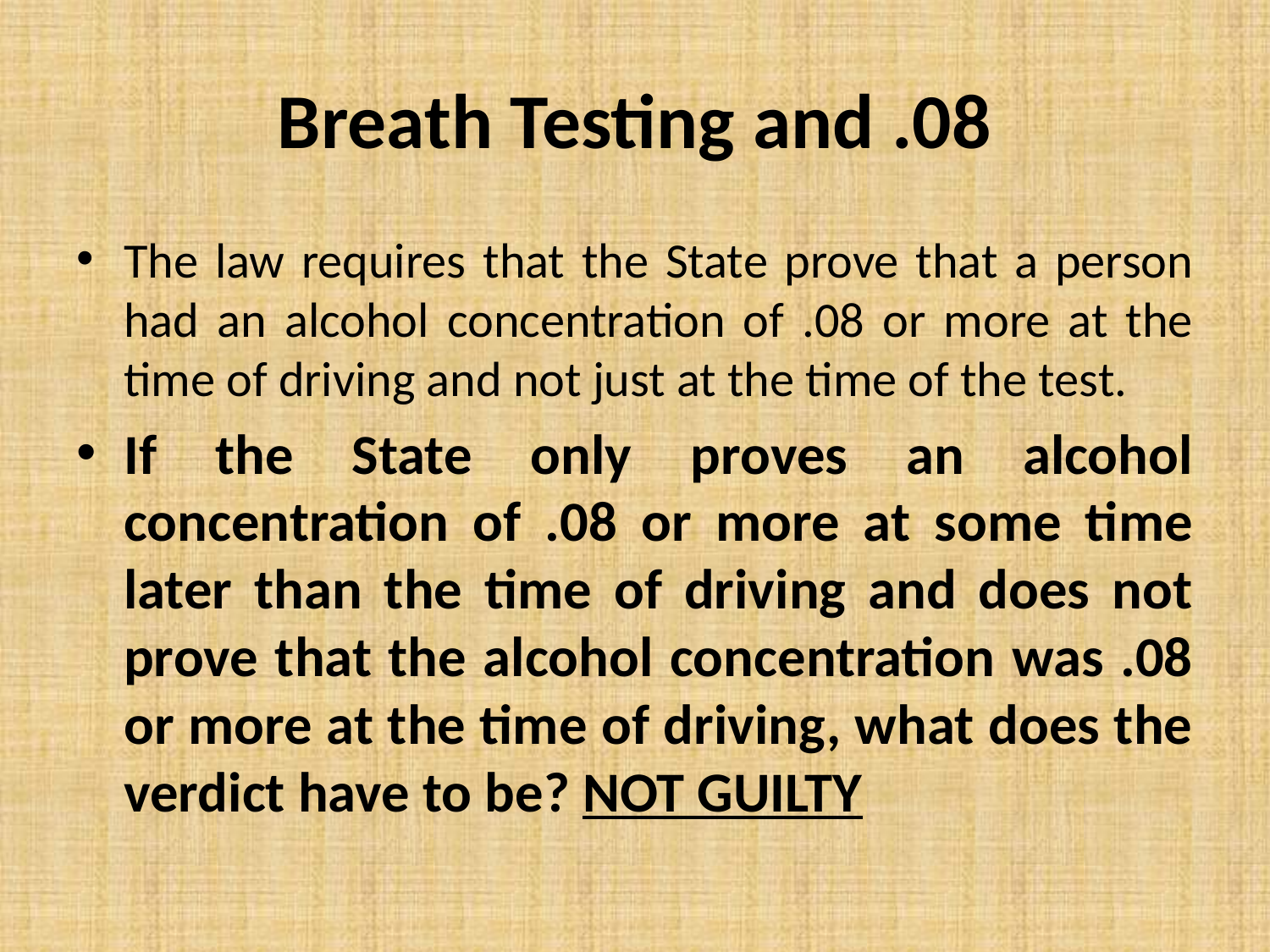

# Breath Testing and .08
The law requires that the State prove that a person had an alcohol concentration of .08 or more at the time of driving and not just at the time of the test.
If the State only proves an alcohol concentration of .08 or more at some time later than the time of driving and does not prove that the alcohol concentration was .08 or more at the time of driving, what does the verdict have to be? NOT GUILTY